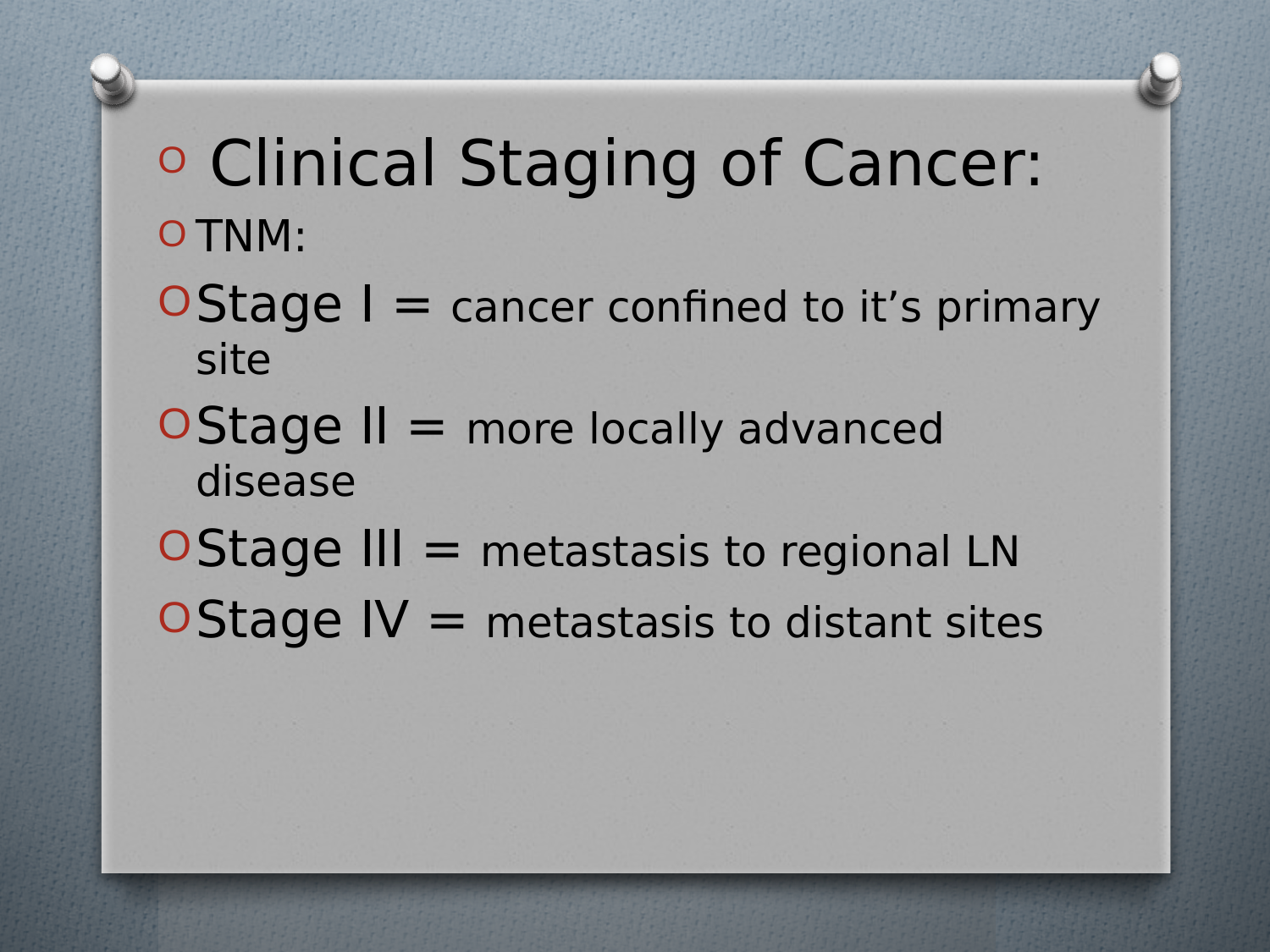

#
 Clinical Staging of Cancer:
TNM:
Stage I = cancer confined to it’s primary site
Stage II = more locally advanced disease
Stage III = metastasis to regional LN
Stage IV = metastasis to distant sites